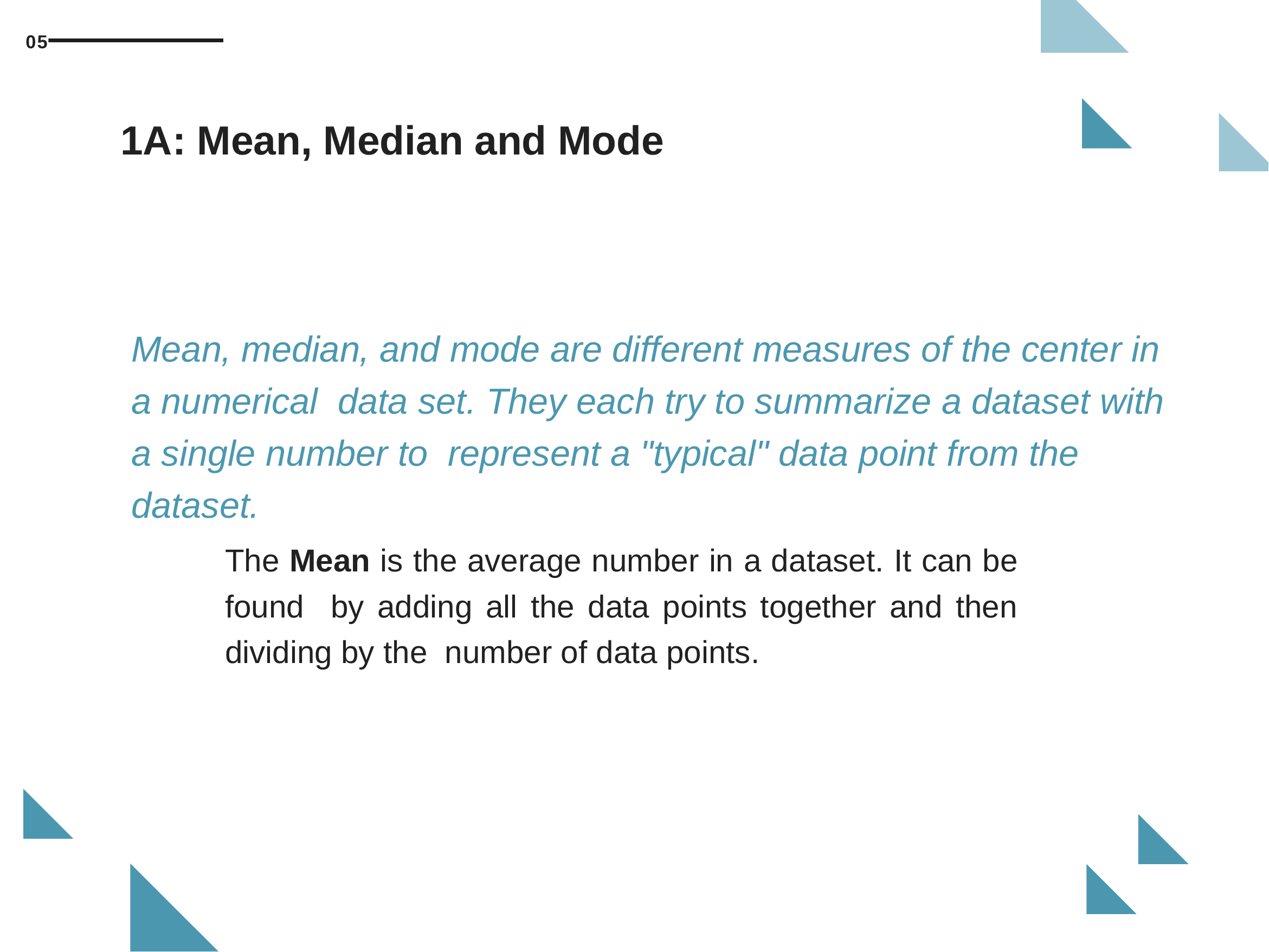

05

1A: Mean, Median and Mode

Mean, median, and mode are different measures of the center in a numerical  data set. They each try to summarize a dataset with a single number to  represent a "typical" data point from the dataset.
The Mean is the average number in a dataset. It can be found  by adding all the data points together and then dividing by the  number of data points.